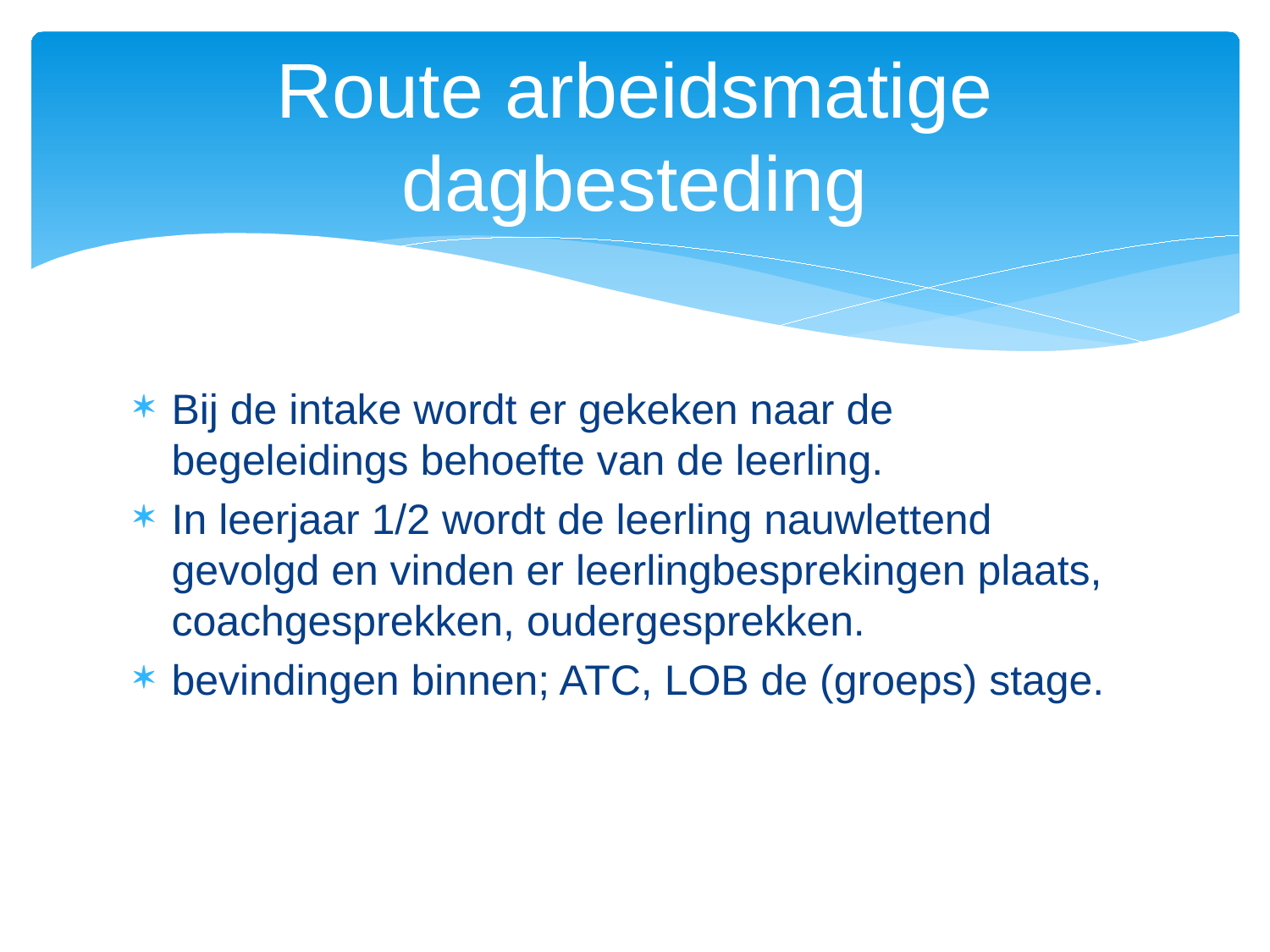

# Route arbeidsmatige dagbesteding
Bij de intake wordt er gekeken naar de begeleidings behoefte van de leerling.
In leerjaar 1/2 wordt de leerling nauwlettend gevolgd en vinden er leerlingbesprekingen plaats, coachgesprekken, oudergesprekken.
bevindingen binnen; ATC, LOB de (groeps) stage.